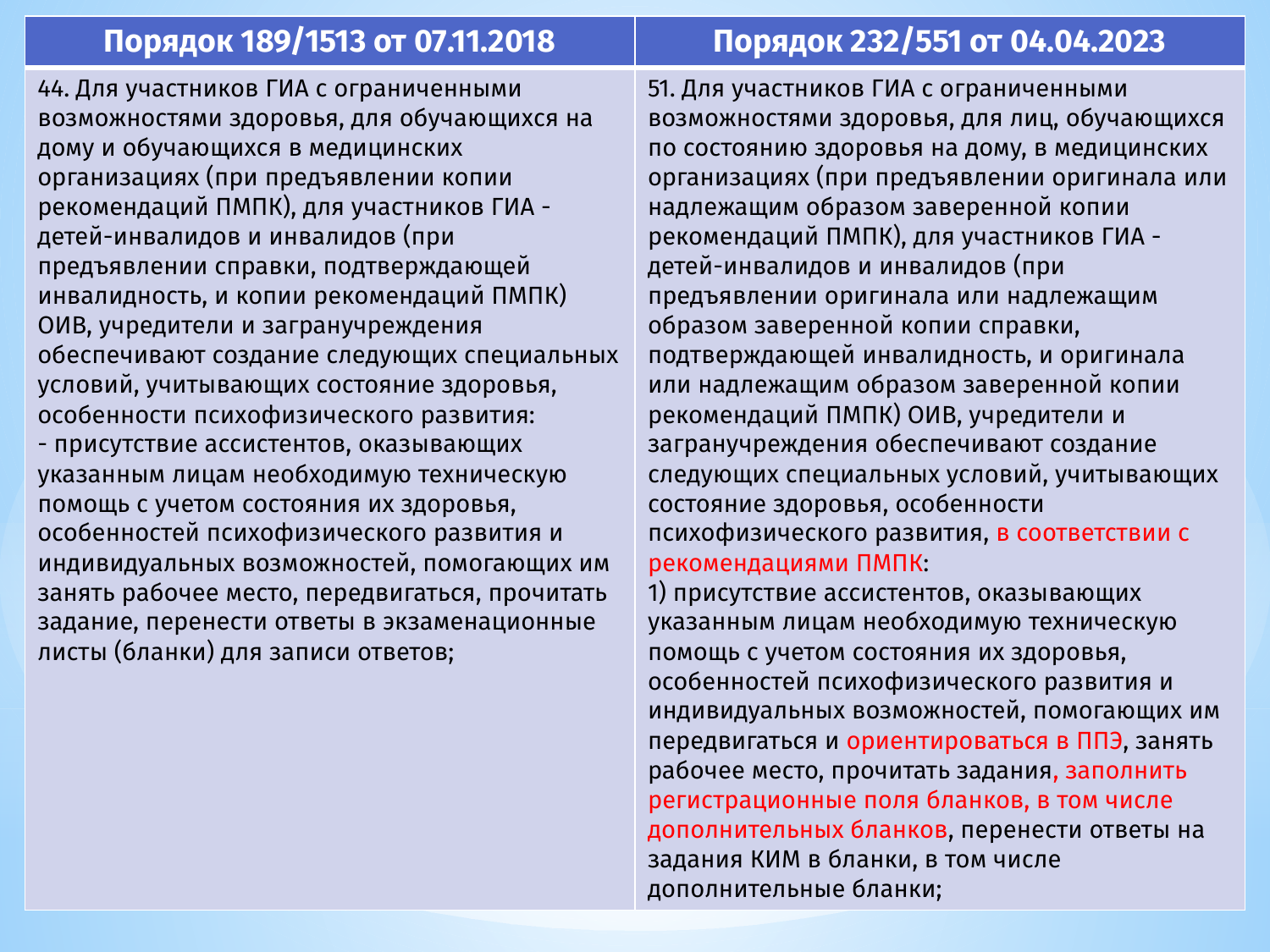

| Порядок 189/1513 от 07.11.2018 | Порядок 232/551 от 04.04.2023 |
| --- | --- |
| 44. Для участников ГИА с ограниченными возможностями здоровья, для обучающихся на дому и обучающихся в медицинских организациях (при предъявлении копии рекомендаций ПМПК), для участников ГИА - детей-инвалидов и инвалидов (при предъявлении справки, подтверждающей инвалидность, и копии рекомендаций ПМПК) ОИВ, учредители и загранучреждения обеспечивают создание следующих специальных условий, учитывающих состояние здоровья, особенности психофизического развития: - присутствие ассистентов, оказывающих указанным лицам необходимую техническую помощь с учетом состояния их здоровья, особенностей психофизического развития и индивидуальных возможностей, помогающих им занять рабочее место, передвигаться, прочитать задание, перенести ответы в экзаменационные листы (бланки) для записи ответов; | 51. Для участников ГИА с ограниченными возможностями здоровья, для лиц, обучающихся по состоянию здоровья на дому, в медицинских организациях (при предъявлении оригинала или надлежащим образом заверенной копии рекомендаций ПМПК), для участников ГИА - детей-инвалидов и инвалидов (при предъявлении оригинала или надлежащим образом заверенной копии справки, подтверждающей инвалидность, и оригинала или надлежащим образом заверенной копии рекомендаций ПМПК) ОИВ, учредители и загранучреждения обеспечивают создание следующих специальных условий, учитывающих состояние здоровья, особенности психофизического развития, в соответствии с рекомендациями ПМПК: 1) присутствие ассистентов, оказывающих указанным лицам необходимую техническую помощь с учетом состояния их здоровья, особенностей психофизического развития и индивидуальных возможностей, помогающих им передвигаться и ориентироваться в ППЭ, занять рабочее место, прочитать задания, заполнить регистрационные поля бланков, в том числе дополнительных бланков, перенести ответы на задания КИМ в бланки, в том числе дополнительные бланки; |